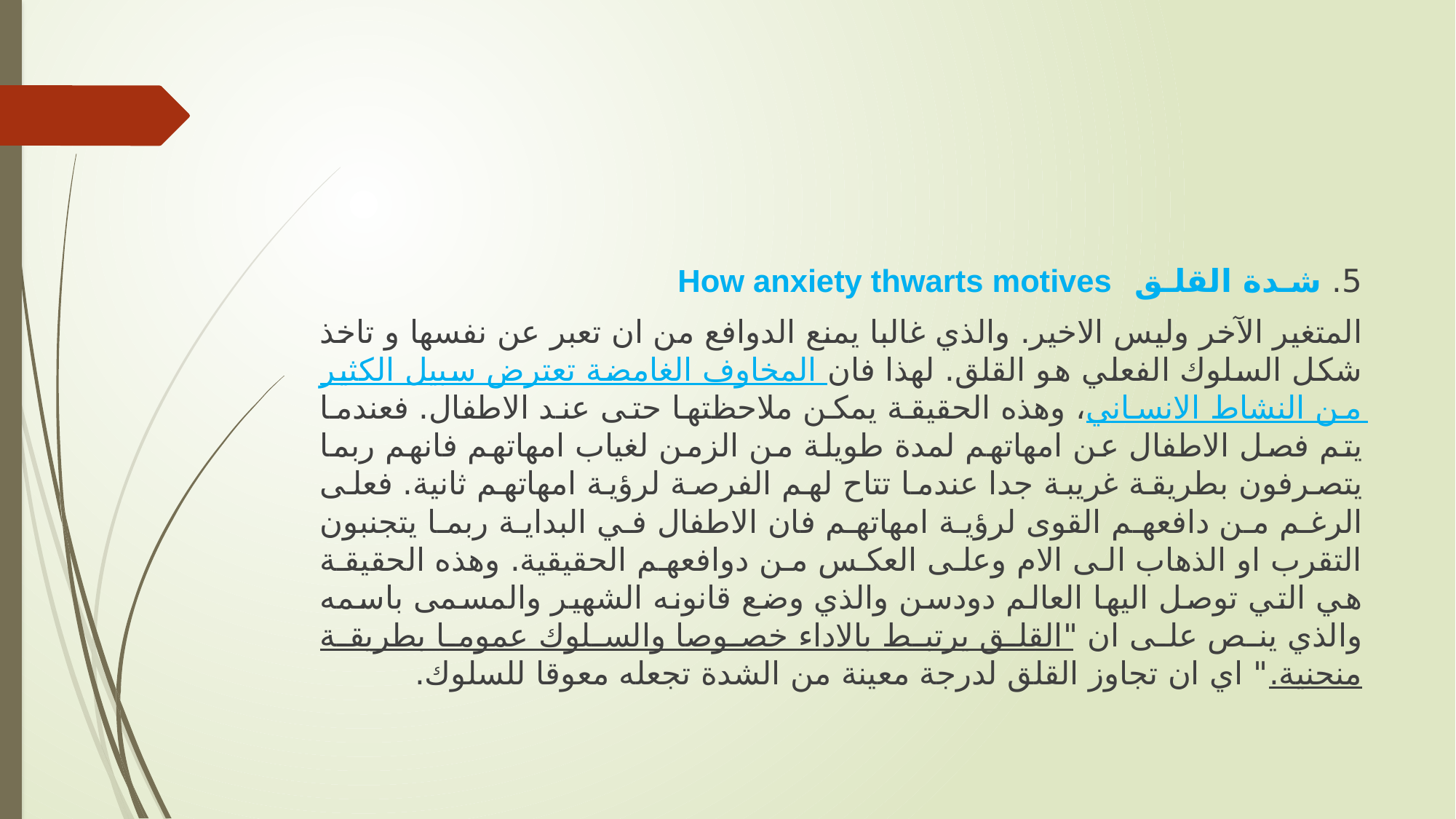

5. شـدة القلـق  How anxiety thwarts motives
المتغير الآخر وليس الاخير. والذي غالبا يمنع الدوافع من ان تعبر عن نفسها و تاخذ شكل السلوك الفعلي هو القلق. لهذا فان المخاوف الغامضة تعترض سبيل الكثير من النشاط الانساني، وهذه الحقيقة يمكن ملاحظتها حتى عند الاطفال. فعندما يتم فصل الاطفال عن امهاتهم لمدة طويلة من الزمن لغياب امهاتهم فانهم ربما يتصرفون بطريقة غريبة جدا عندما تتاح لهم الفرصة لرؤية امهاتهم ثانية. فعلى الرغم من دافعهم القوى لرؤية امهاتهم فان الاطفال في البداية ربما يتجنبون التقرب او الذهاب الى الام وعلى العكس من دوافعهم الحقيقية. وهذه الحقيقة هي التي توصل اليها العالم دودسن والذي وضع قانونه الشهير والمسمى باسمه والذي ينص على ان "القلق يرتبط بالاداء خصوصا والسلوك عموما بطريقة منحنية." اي ان تجاوز القلق لدرجة معينة من الشدة تجعله معوقا للسلوك.